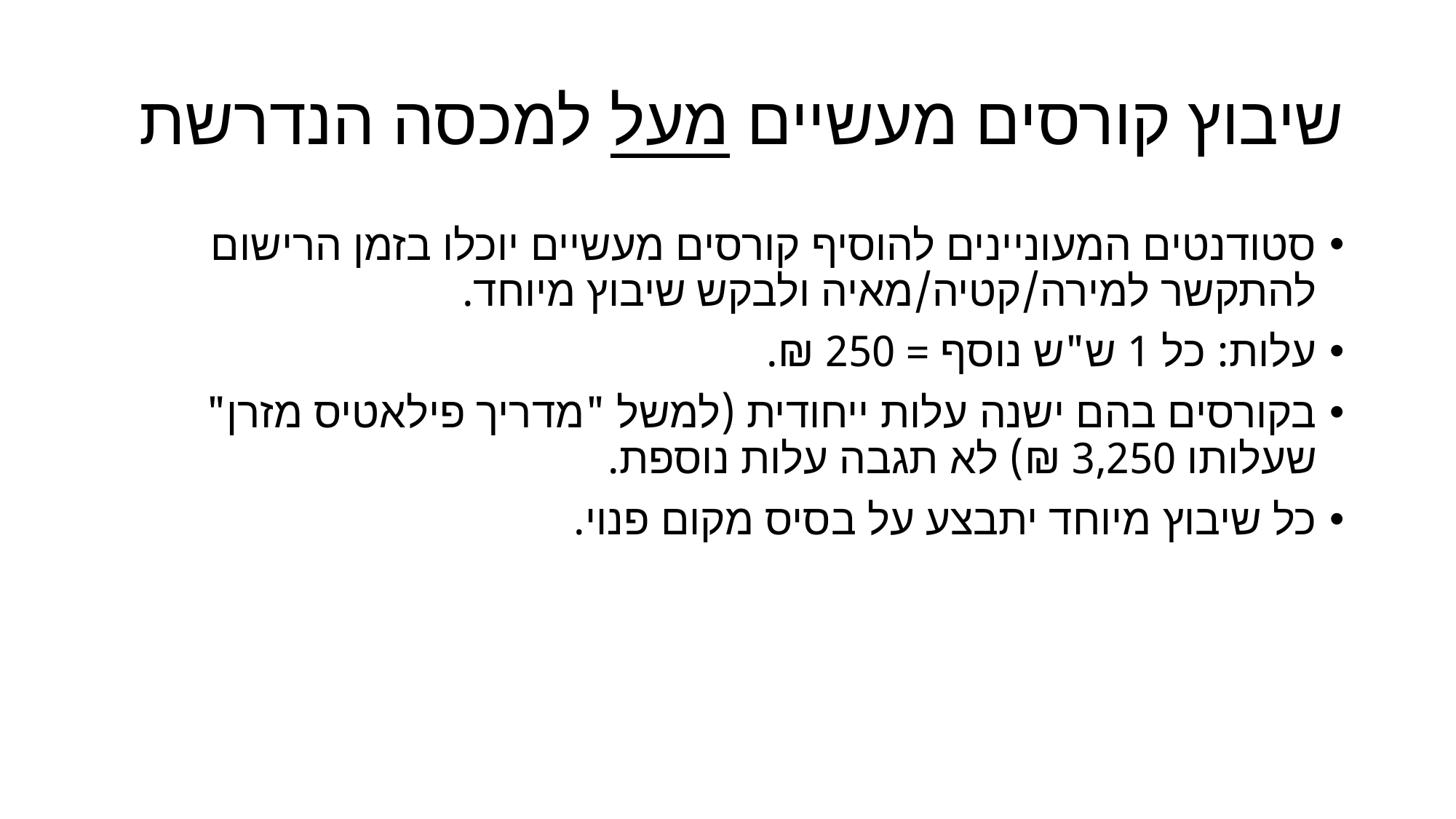

# שיבוץ קורסים מעשיים מעל למכסה הנדרשת
סטודנטים המעוניינים להוסיף קורסים מעשיים יוכלו בזמן הרישום להתקשר למירה/קטיה/מאיה ולבקש שיבוץ מיוחד.
עלות: כל 1 ש"ש נוסף = 250 ₪.
בקורסים בהם ישנה עלות ייחודית (למשל "מדריך פילאטיס מזרן" שעלותו 3,250 ₪) לא תגבה עלות נוספת.
כל שיבוץ מיוחד יתבצע על בסיס מקום פנוי.